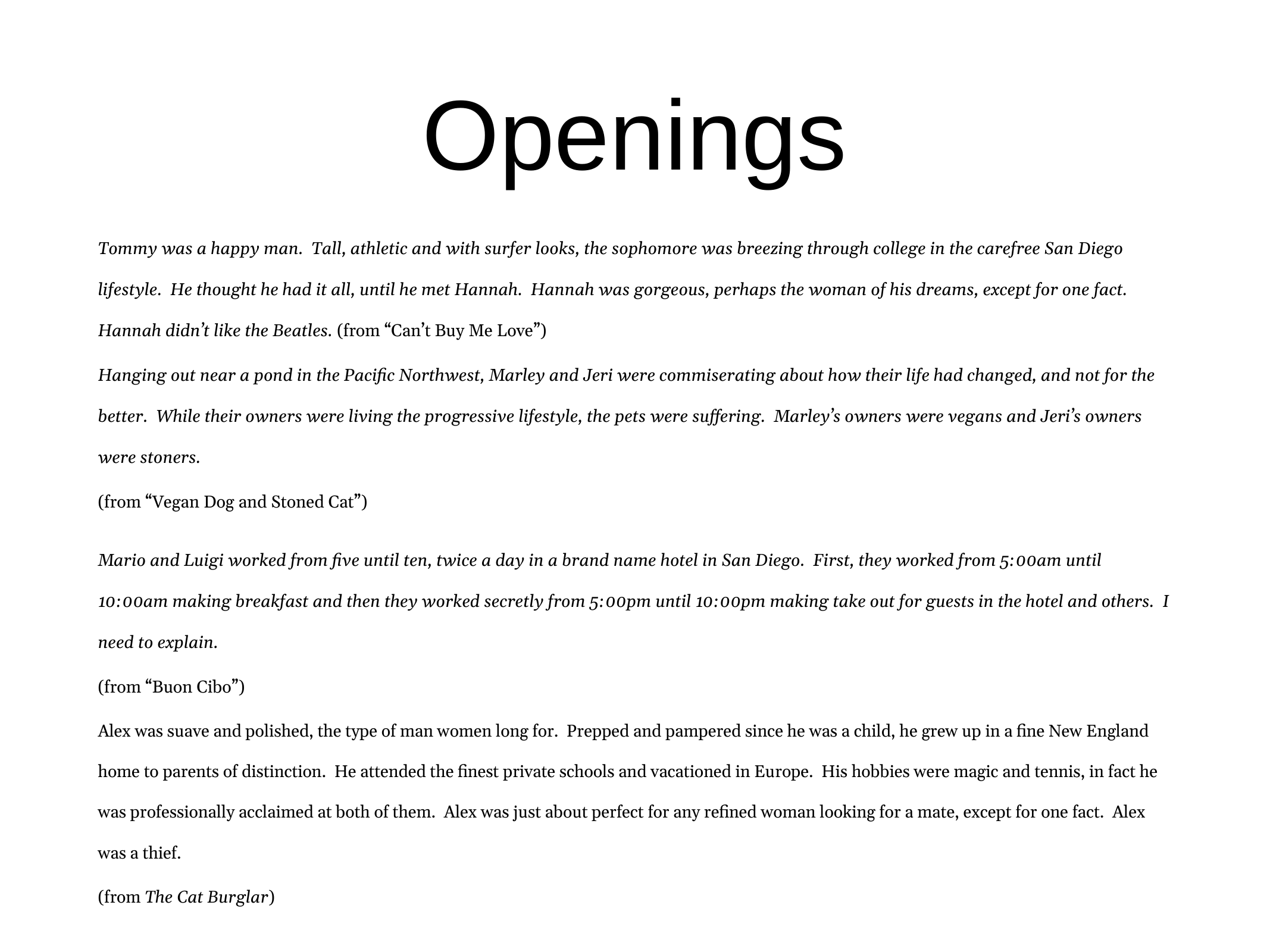

# Openings
Tommy was a happy man.  Tall, athletic and with surfer looks, the sophomore was breezing through college in the carefree San Diego lifestyle.  He thought he had it all, until he met Hannah.  Hannah was gorgeous, perhaps the woman of his dreams, except for one fact.  Hannah didn’t like the Beatles. (from “Can’t Buy Me Love”)
Hanging out near a pond in the Pacific Northwest, Marley and Jeri were commiserating about how their life had changed, and not for the better.  While their owners were living the progressive lifestyle, the pets were suffering.  Marley’s owners were vegans and Jeri’s owners were stoners.
(from “Vegan Dog and Stoned Cat”)

Mario and Luigi worked from five until ten, twice a day in a brand name hotel in San Diego.  First, they worked from 5:00am until 10:00am making breakfast and then they worked secretly from 5:00pm until 10:00pm making take out for guests in the hotel and others.  I need to explain.
(from “Buon Cibo”)
Alex was suave and polished, the type of man women long for.  Prepped and pampered since he was a child, he grew up in a fine New England home to parents of distinction.  He attended the finest private schools and vacationed in Europe.  His hobbies were magic and tennis, in fact he was professionally acclaimed at both of them.  Alex was just about perfect for any refined woman looking for a mate, except for one fact.  Alex was a thief.
(from The Cat Burglar)